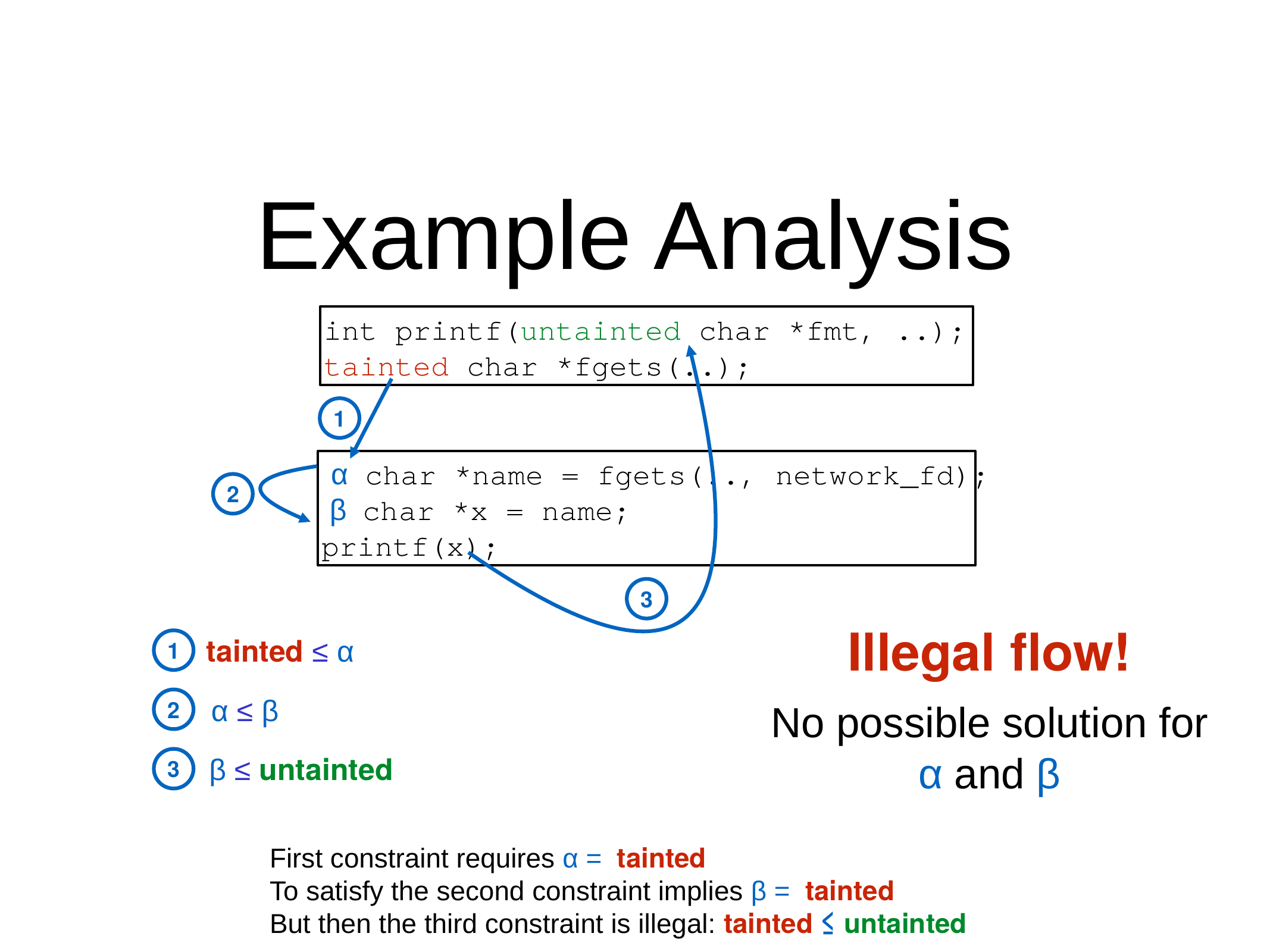

# Example Analysis
int printf(untainted char *fmt, ..);
tainted char *fgets(..);

1

printf(x);
char *name = fgets(.., network_fd);
α

2
char *x = name;
β

3
Illegal flow!
tainted ≤ α

1
α ≤ β

2
No possible solution for
α and β
β ≤ untainted

3
First constraint requires α =  tainted
To satisfy the second constraint implies β =  tainted
But then the third constraint is illegal: tainted ≤ untainted